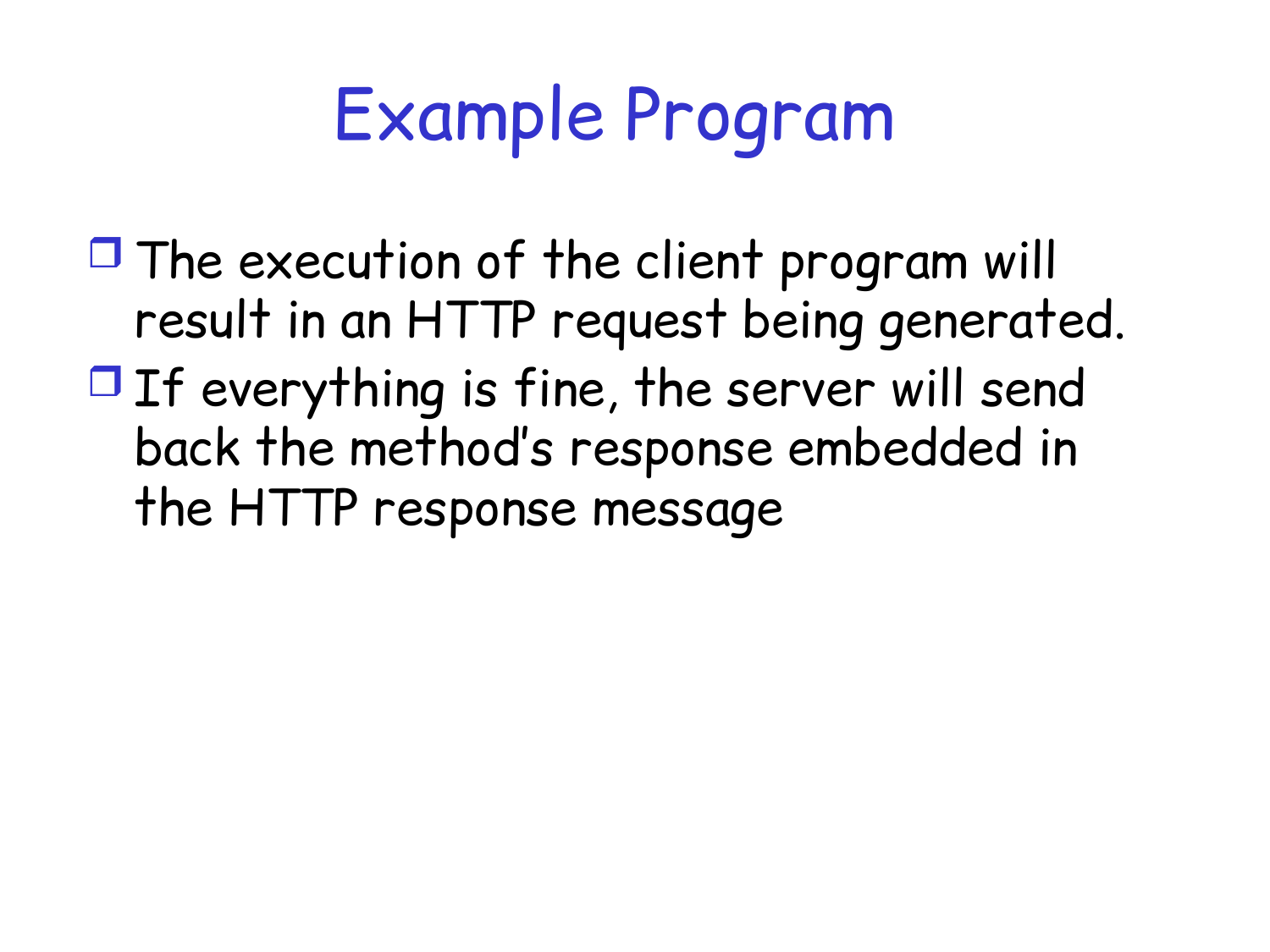

# Example Program
The execution of the client program will result in an HTTP request being generated.
If everything is fine, the server will send back the method’s response embedded in the HTTP response message